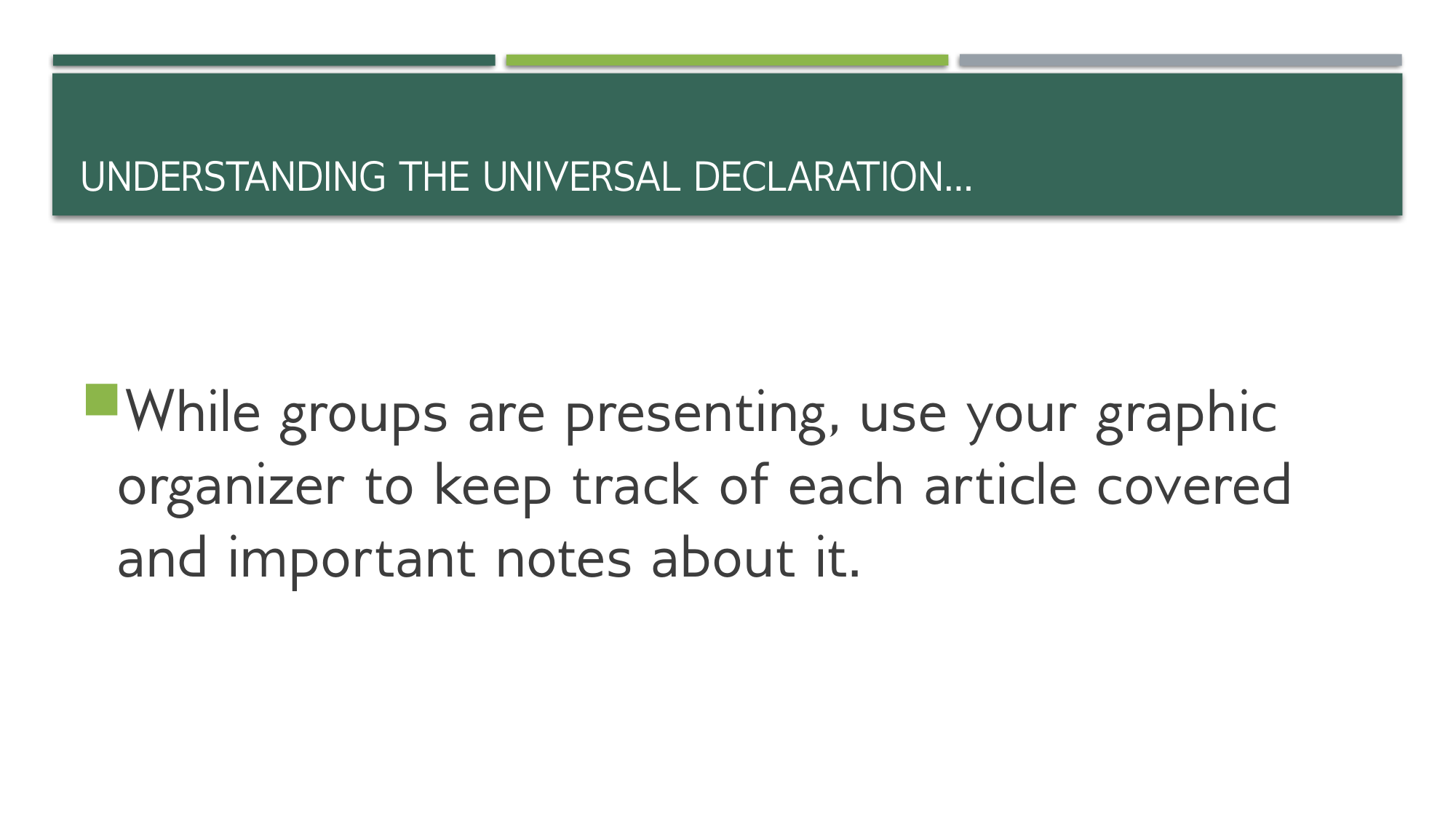

# UNDERSTANDING THE UNIVERSAL DECLARATION…
While groups are presenting, use your graphic organizer to keep track of each article covered and important notes about it.